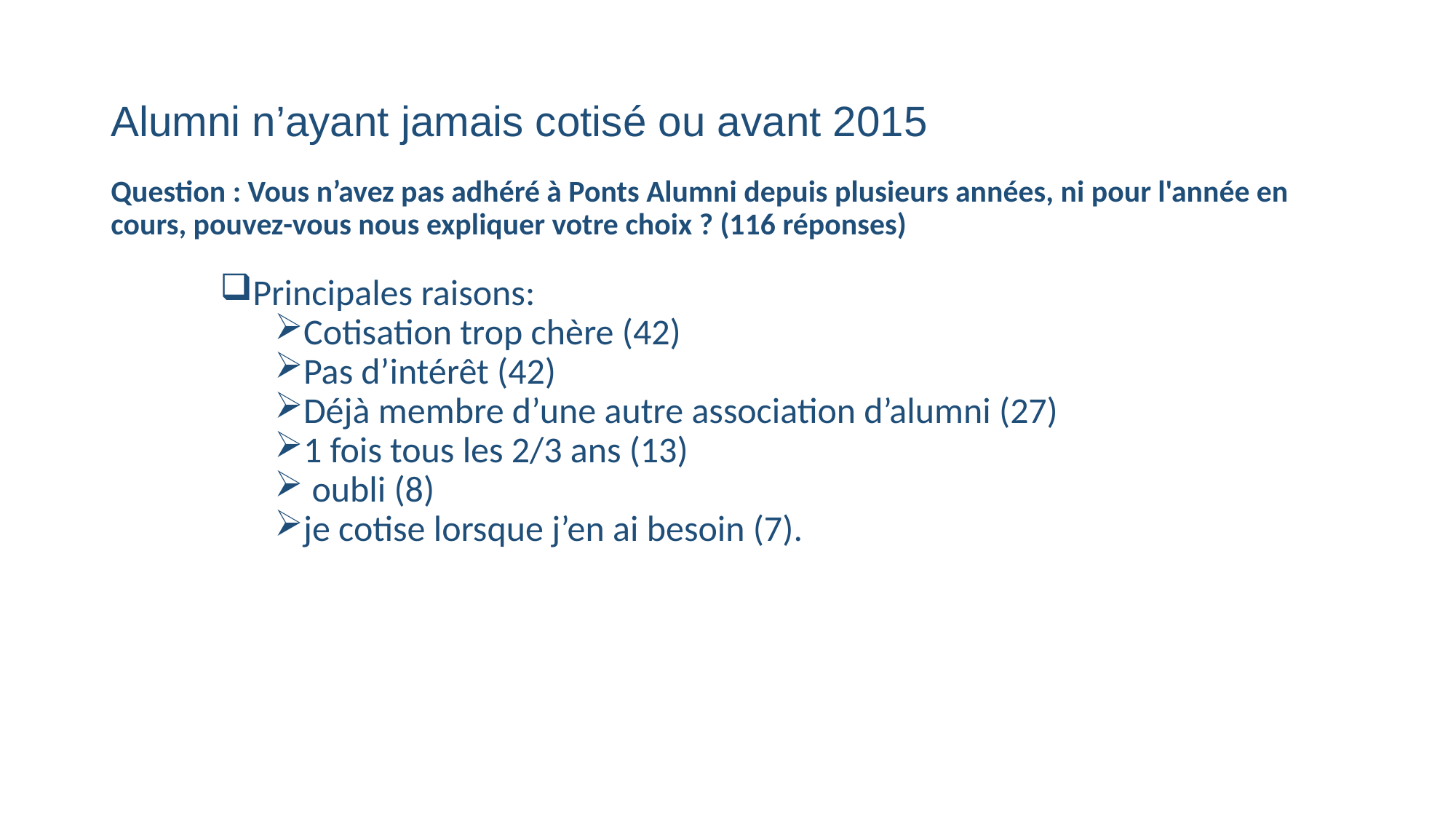

# Alumni n’ayant jamais cotisé ou avant 2015
Question : Vous n’avez pas adhéré à Ponts Alumni depuis plusieurs années, ni pour l'année en cours, pouvez-vous nous expliquer votre choix ? (116 réponses)

Principales raisons:
Cotisation trop chère (42)
Pas d’intérêt (42)
Déjà membre d’une autre association d’alumni (27)
1 fois tous les 2/3 ans (13)
 oubli (8)
je cotise lorsque j’en ai besoin (7).